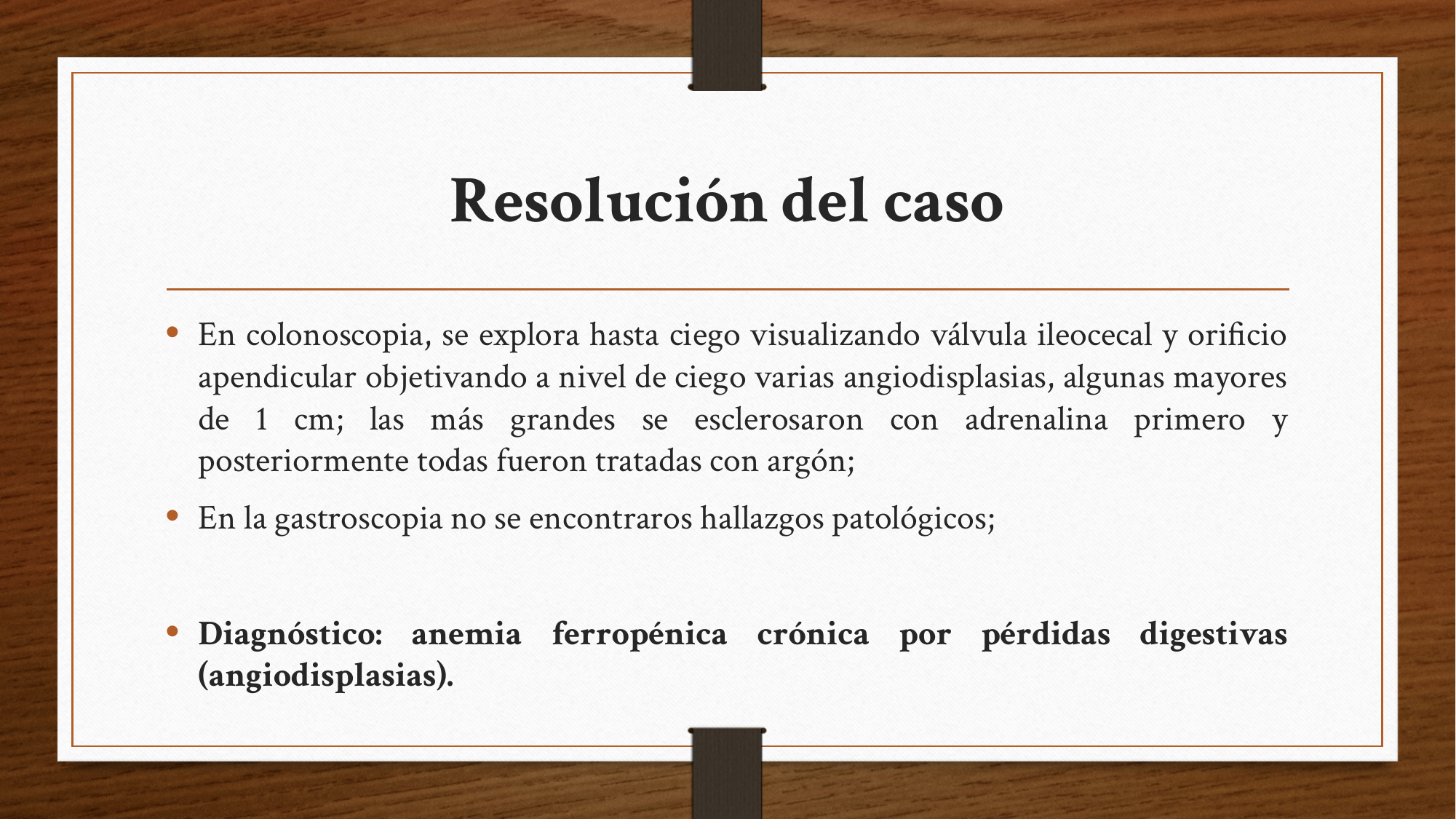

# Resolución del caso
En colonoscopia, se explora hasta ciego visualizando válvula ileocecal y orificio apendicular objetivando a nivel de ciego varias angiodisplasias, algunas mayores de 1 cm; las más grandes se esclerosaron con adrenalina primero y posteriormente todas fueron tratadas con argón;
En la gastroscopia no se encontraros hallazgos patológicos;

Diagnóstico: anemia ferropénica crónica por pérdidas digestivas (angiodisplasias).